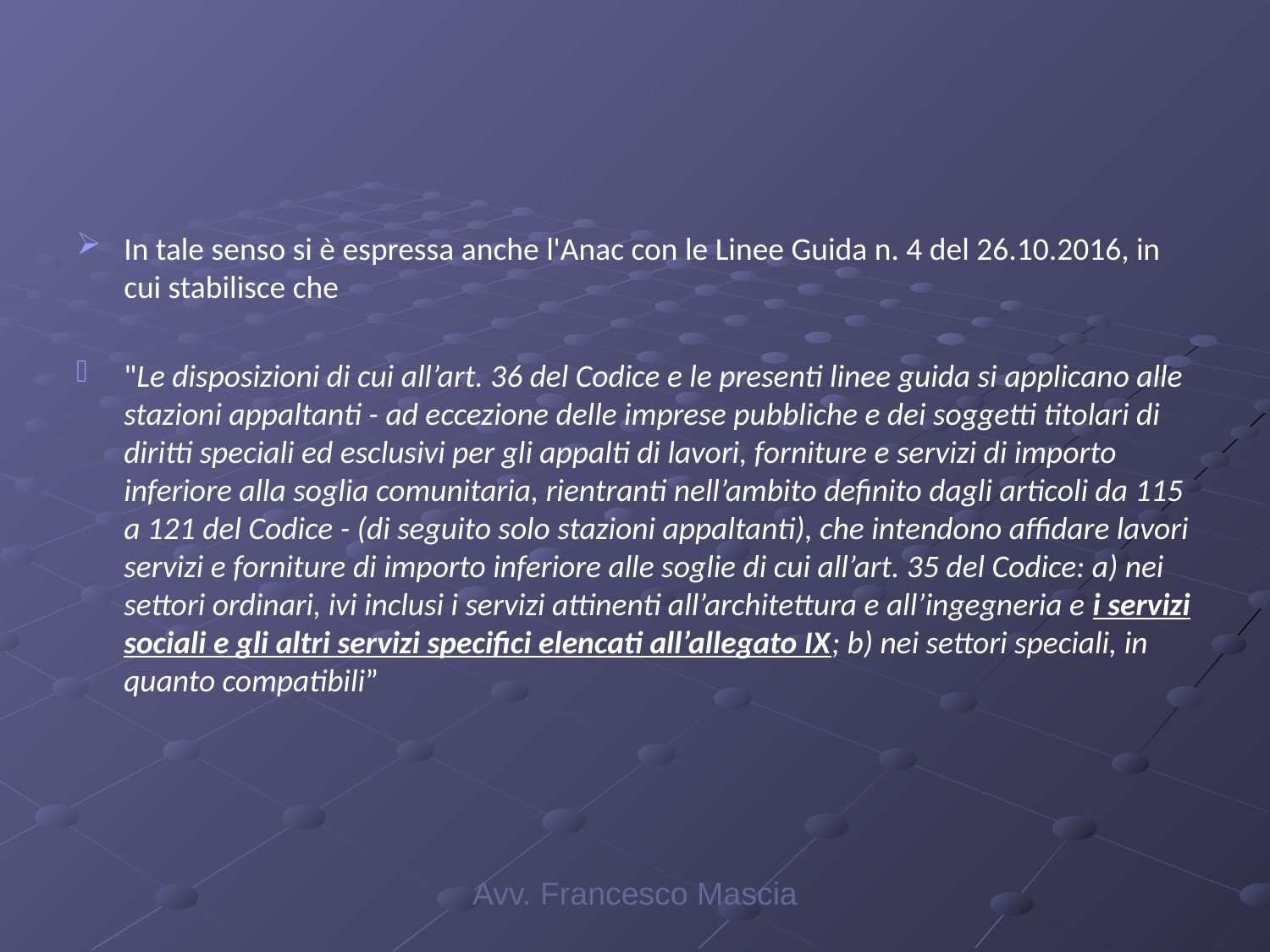

#
In tale senso si è espressa anche l'Anac con le Linee Guida n. 4 del 26.10.2016, in cui stabilisce che

"Le disposizioni di cui all’art. 36 del Codice e le presenti linee guida si applicano alle stazioni appaltanti - ad eccezione delle imprese pubbliche e dei soggetti titolari di diritti speciali ed esclusivi per gli appalti di lavori, forniture e servizi di importo inferiore alla soglia comunitaria, rientranti nell’ambito definito dagli articoli da 115 a 121 del Codice - (di seguito solo stazioni appaltanti), che intendono affidare lavori servizi e forniture di importo inferiore alle soglie di cui all’art. 35 del Codice: a) nei settori ordinari, ivi inclusi i servizi attinenti all’architettura e all’ingegneria e i servizi sociali e gli altri servizi specifici elencati all’allegato IX; b) nei settori speciali, in quanto compatibili”

Avv. Francesco Mascia